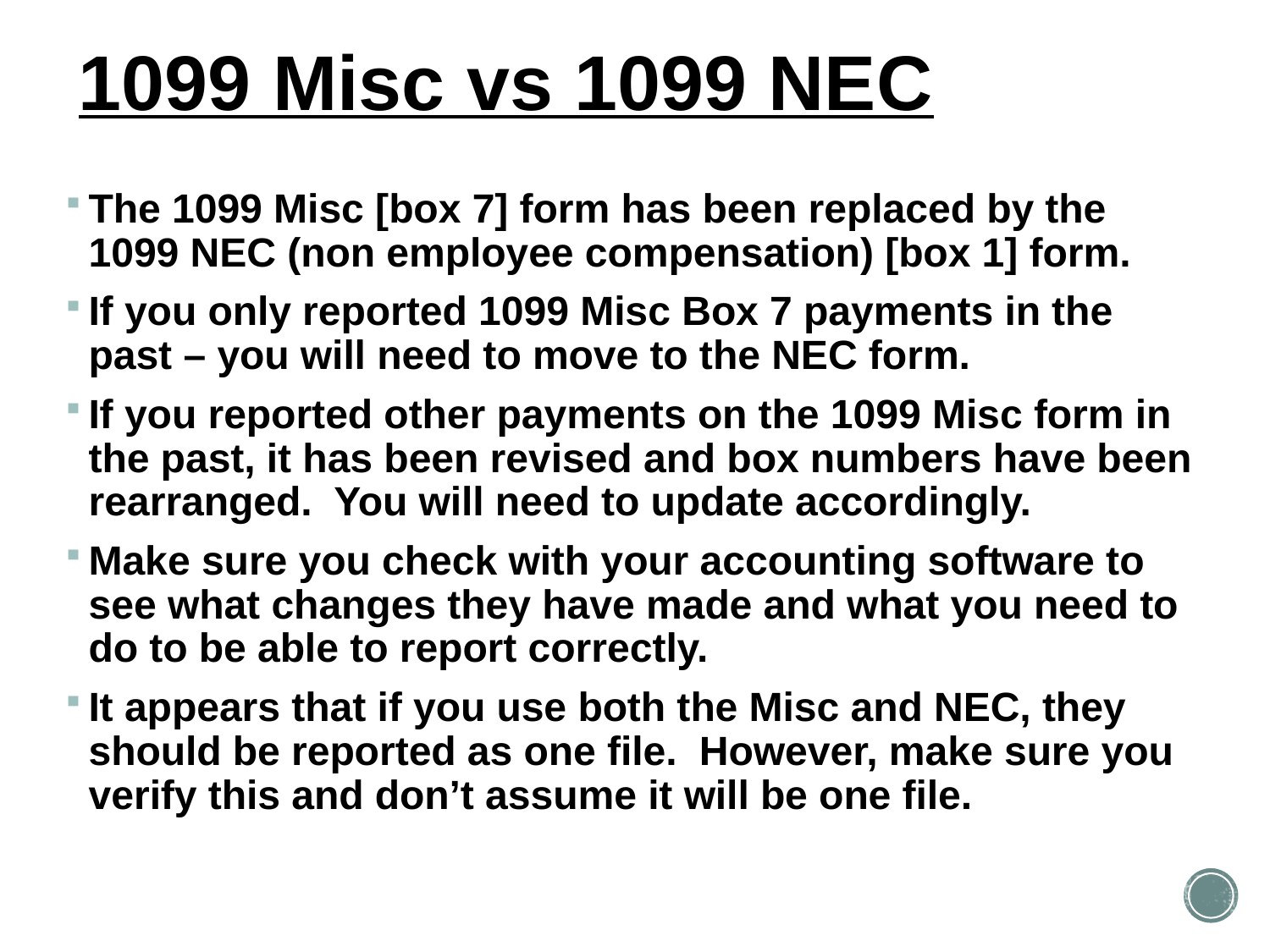

# 1099 Misc vs 1099 NEC

The 1099 Misc [box 7] form has been replaced by the 1099 NEC (non employee compensation) [box 1] form.
If you only reported 1099 Misc Box 7 payments in the past – you will need to move to the NEC form.
If you reported other payments on the 1099 Misc form in the past, it has been revised and box numbers have been rearranged.  You will need to update accordingly.
Make sure you check with your accounting software to see what changes they have made and what you need to do to be able to report correctly.
It appears that if you use both the Misc and NEC, they should be reported as one file.  However, make sure you verify this and don’t assume it will be one file.